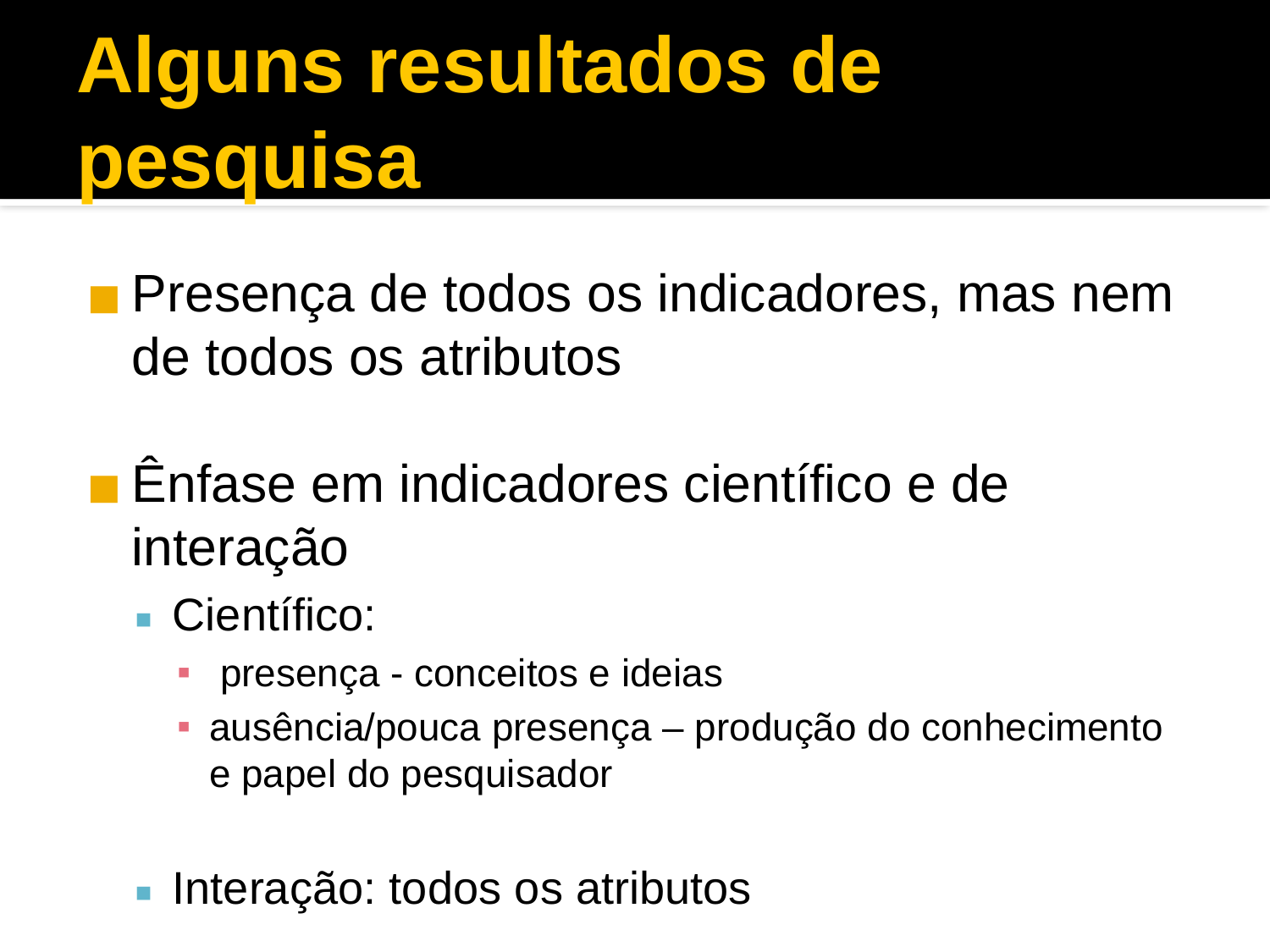

Alguns resultados de pesquisa
Presença de todos os indicadores, mas nem de todos os atributos

Ênfase em indicadores científico e de interação
Científico:
 presença - conceitos e ideias
ausência/pouca presença – produção do conhecimento e papel do pesquisador

Interação: todos os atributos